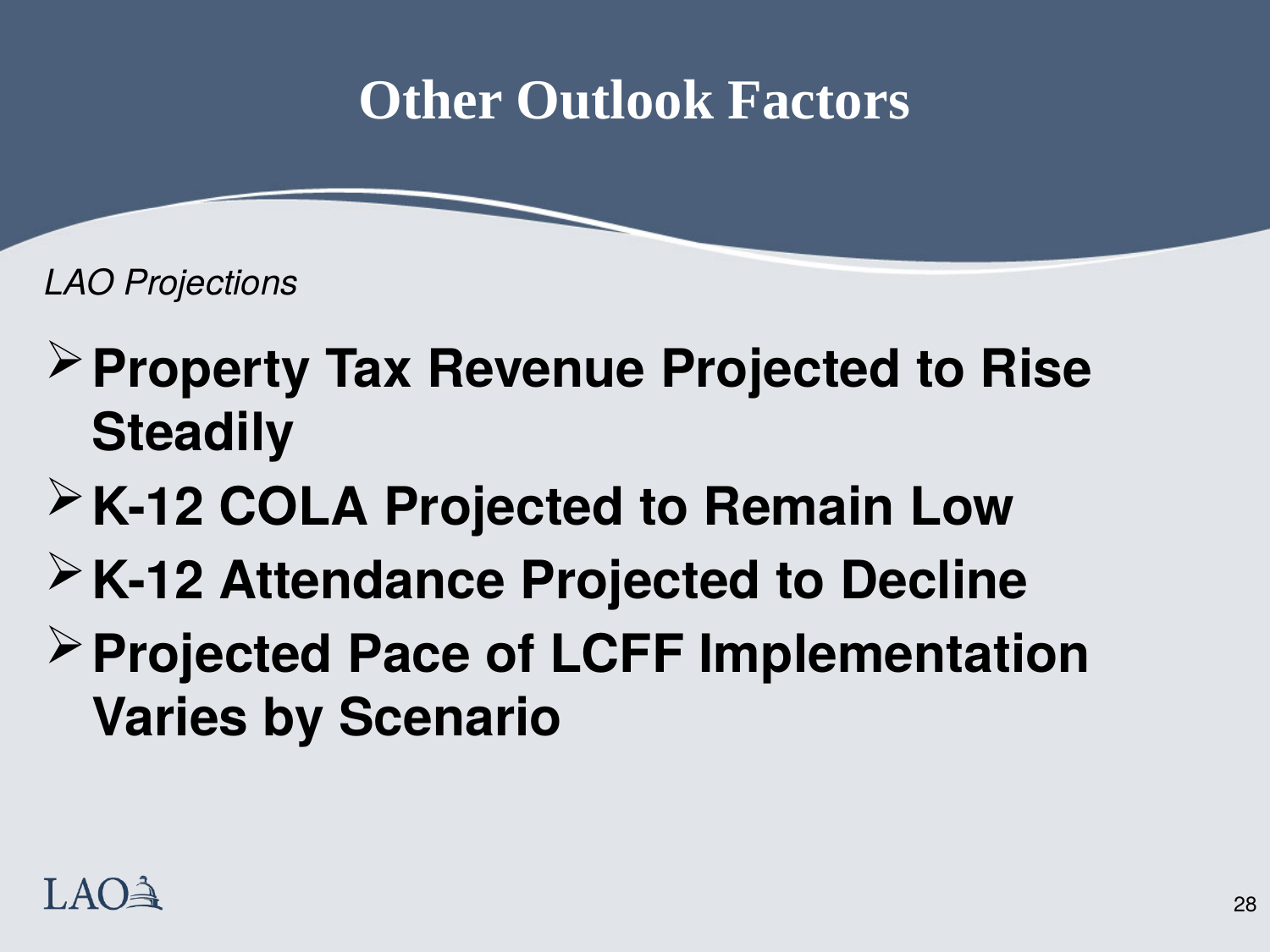

# Other Outlook Factors
LAO Projections
Property Tax Revenue Projected to Rise Steadily
K-12 COLA Projected to Remain Low
K-12 Attendance Projected to Decline
Projected Pace of LCFF Implementation Varies by Scenario

28